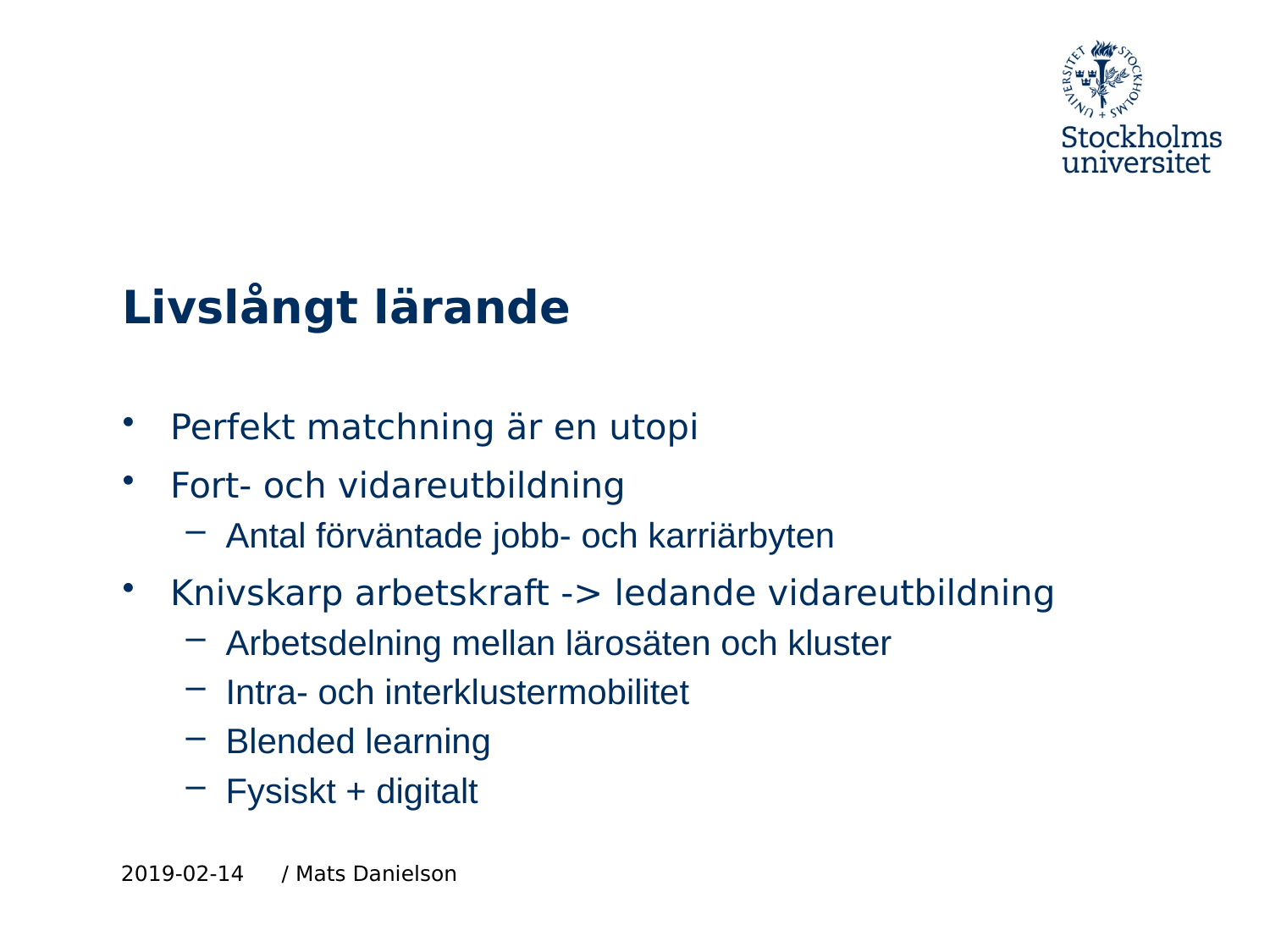

# Livslångt lärande
Perfekt matchning är en utopi
Fort- och vidareutbildning
Antal förväntade jobb- och karriärbyten
Knivskarp arbetskraft -> ledande vidareutbildning
Arbetsdelning mellan lärosäten och kluster
Intra- och interklustermobilitet
Blended learning
Fysiskt + digitalt
2019-02-14
/ Mats Danielson